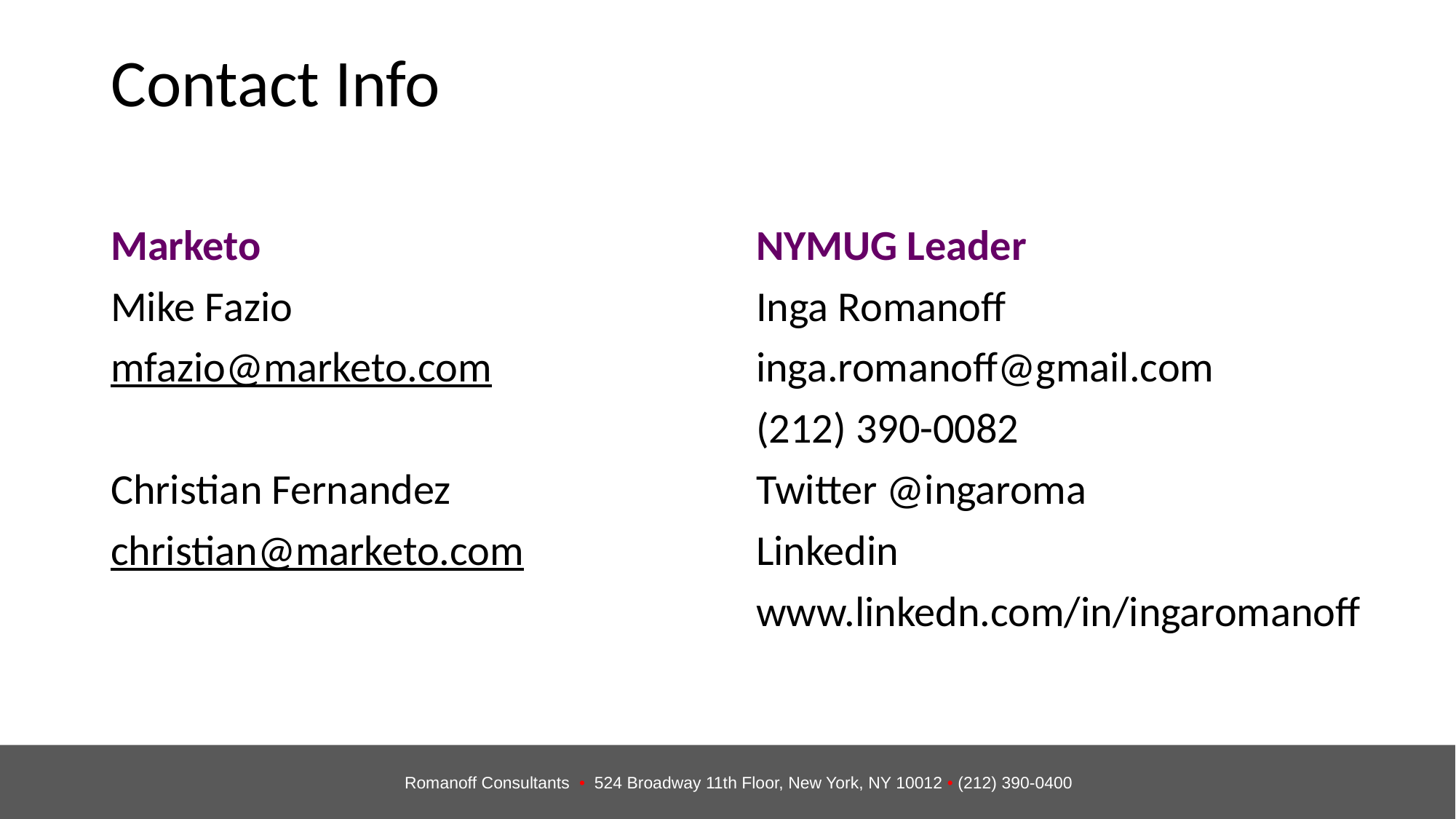

# Contact Info
Marketo
Mike Fazio
mfazio@marketo.com

Christian Fernandez
christian@marketo.com
NYMUG Leader
Inga Romanoff
inga.romanoff@gmail.com
(212) 390-0082
Twitter @ingaroma
Linkedin
www.linkedn.com/in/ingaromanoff

Romanoff Consultants  •  524 Broadway 11th Floor, New York, NY 10012 • (212) 390-0400